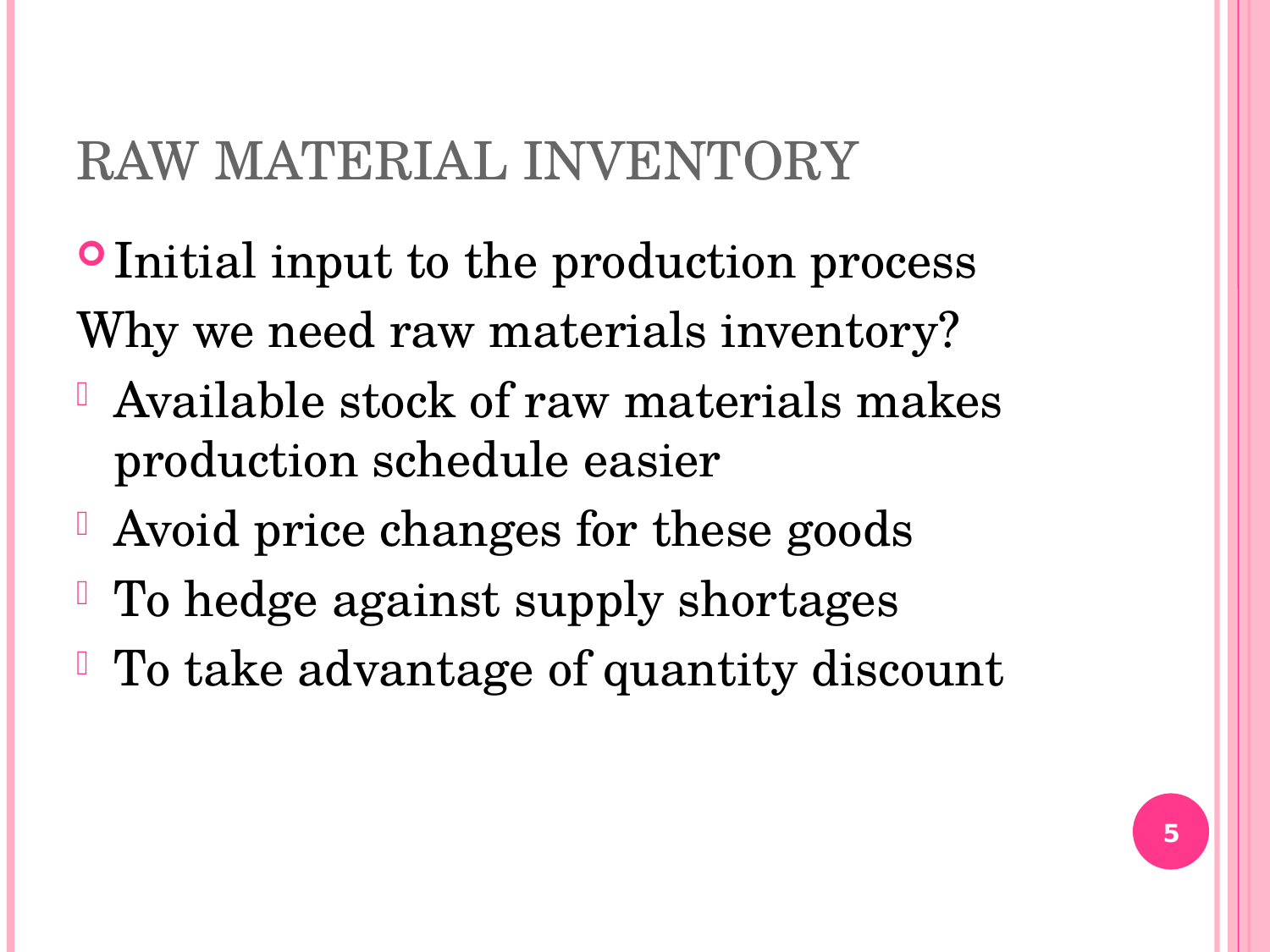

RAW MATERIAL INVENTORY
Initial input to the production process
Why we need raw materials inventory?
Available stock of raw materials makes production schedule easier
Avoid price changes for these goods
To hedge against supply shortages
To take advantage of quantity discount
5